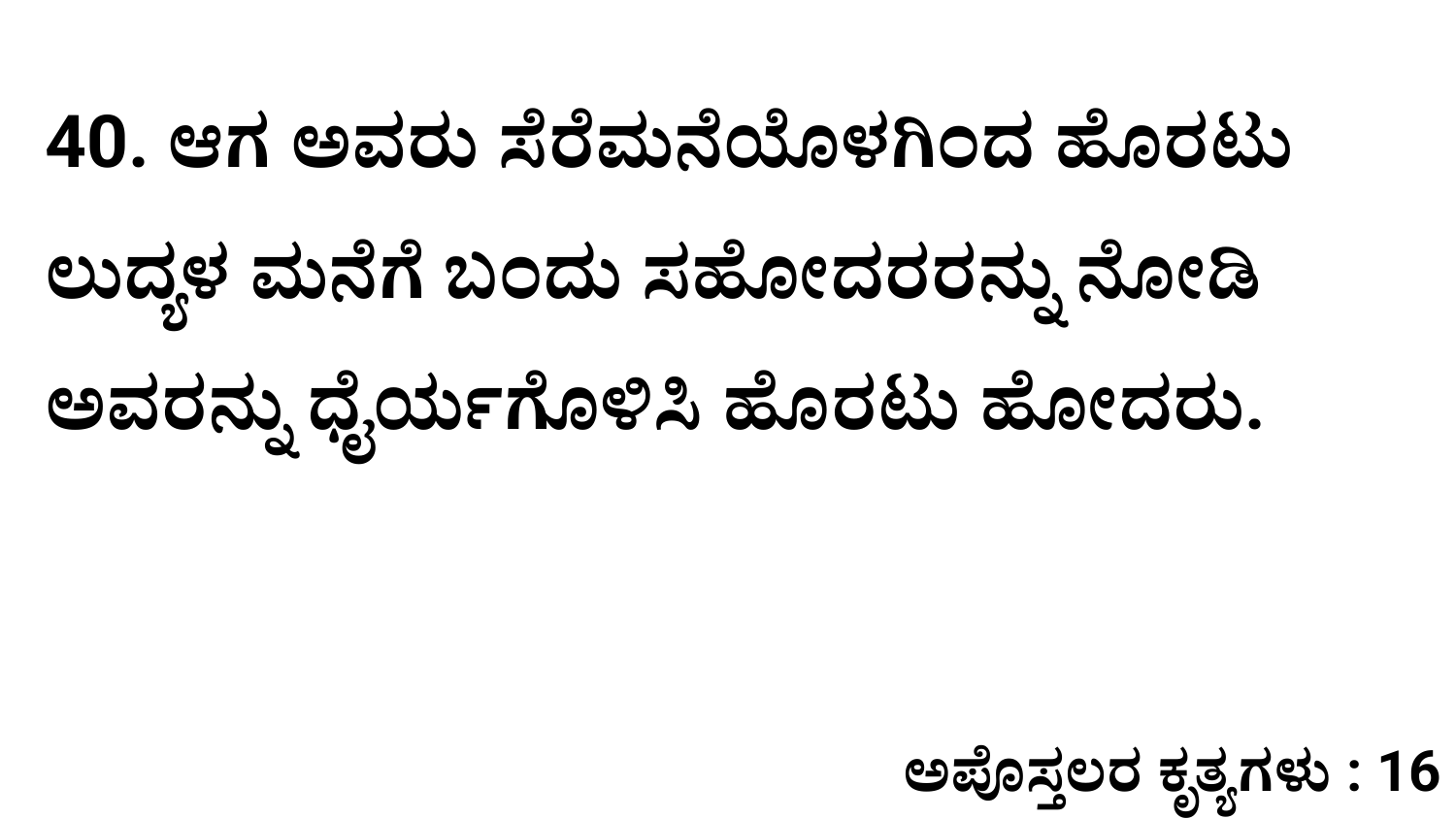

40. ಆಗ ಅವರು ಸೆರೆಮನೆಯೊಳಗಿಂದ ಹೊರಟು ಲುದ್ಯಳ ಮನೆಗೆ ಬಂದು ಸಹೋದರರನ್ನು ನೋಡಿ ಅವರನ್ನು ಧೈರ್ಯಗೊಳಿಸಿ ಹೊರಟು ಹೋದರು.
ಅಪೊಸ್ತಲರ ಕೃತ್ಯಗಳು : 16